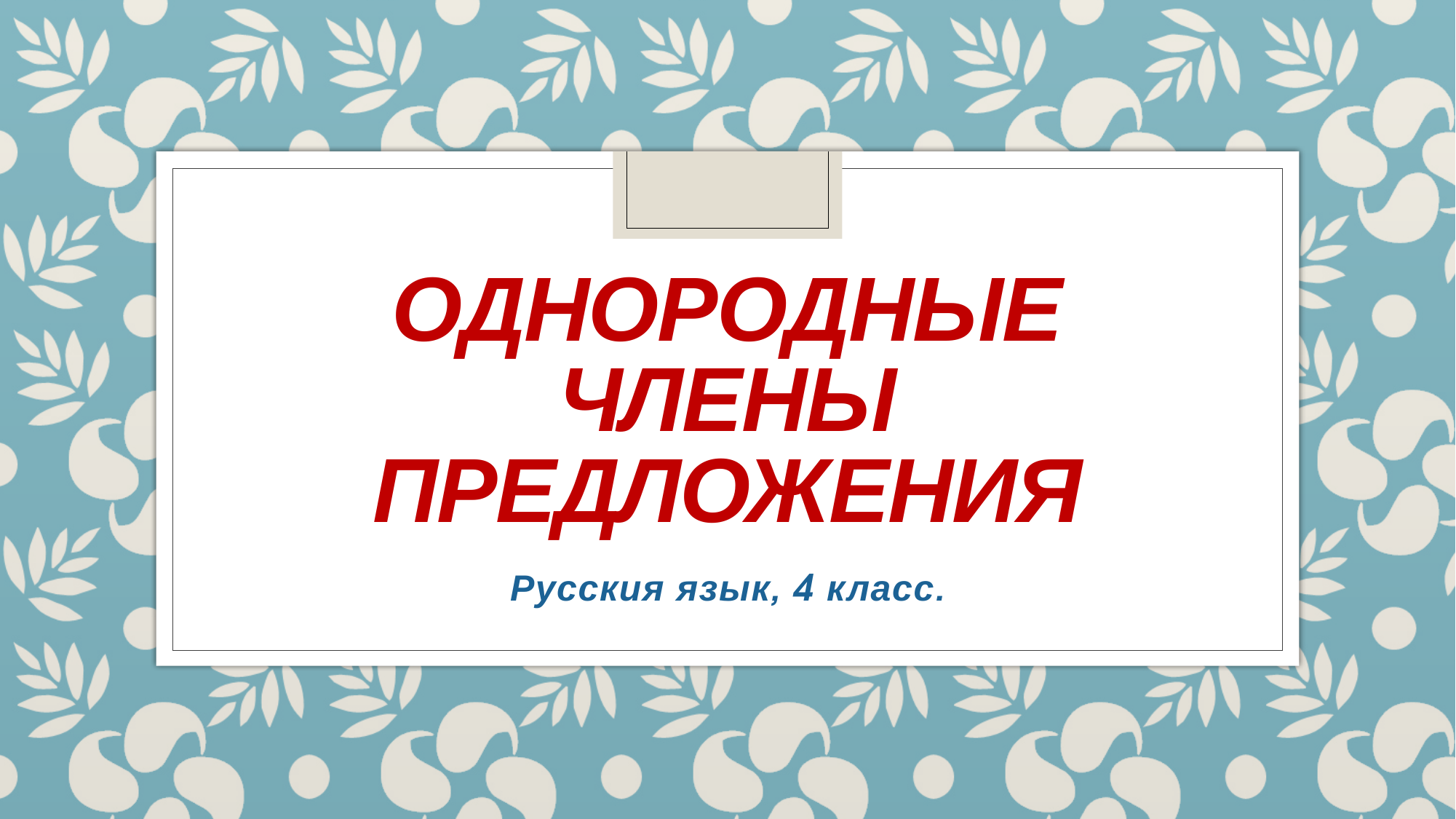

# Однородные члены предложения
Русския язык, 4 класс.